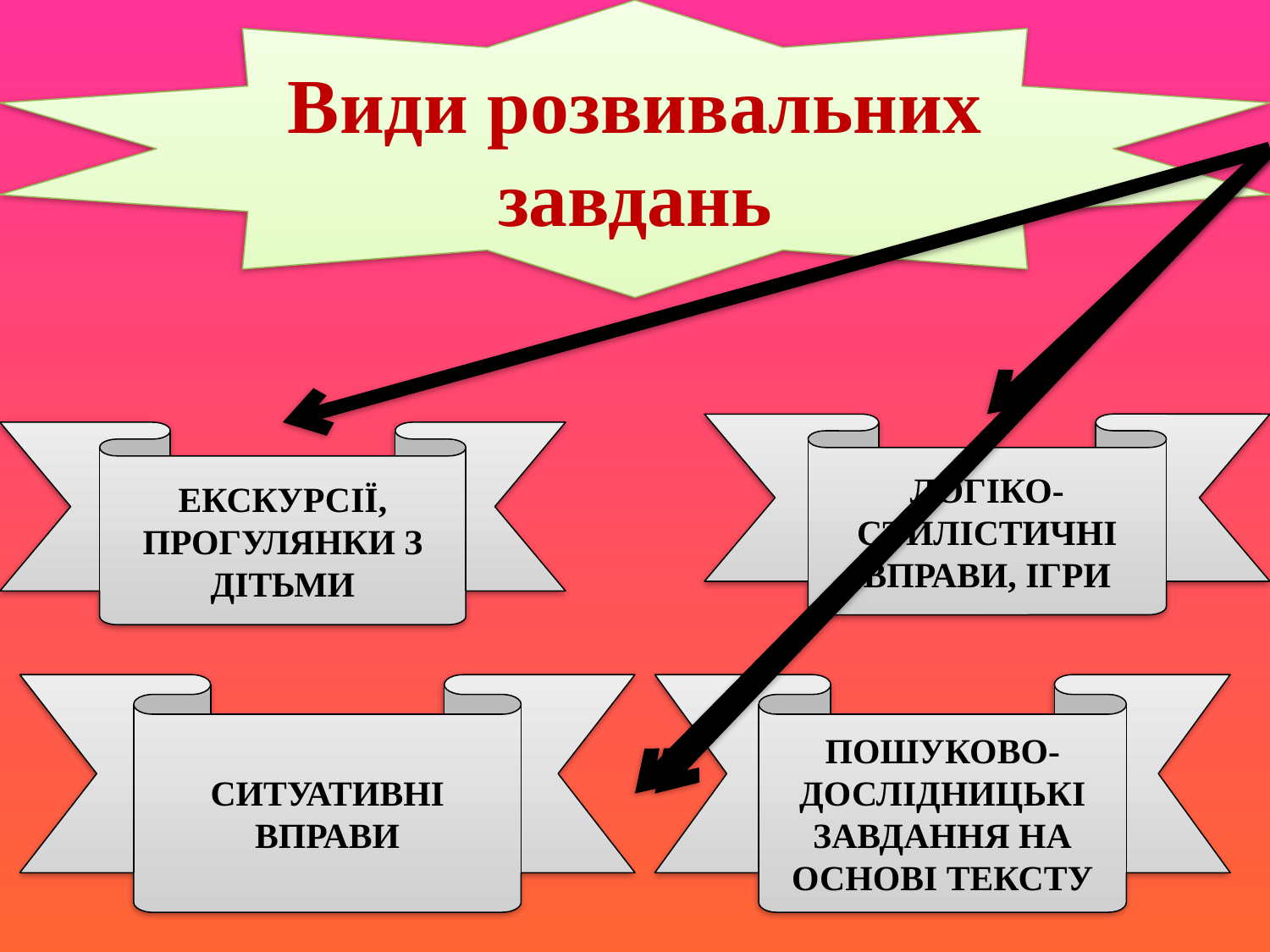

Види розвивальних завдань
ЛОГІКО-СТИЛІСТИЧНІ ВПРАВИ, ІГРИ
ЕКСКУРСІЇ,
ПРОГУЛЯНКИ З ДІТЬМИ
СИТУАТИВНІ ВПРАВИ
ПОШУКОВО-ДОСЛІДНИЦЬКІ ЗАВДАННЯ НА ОСНОВІ ТЕКСТУ